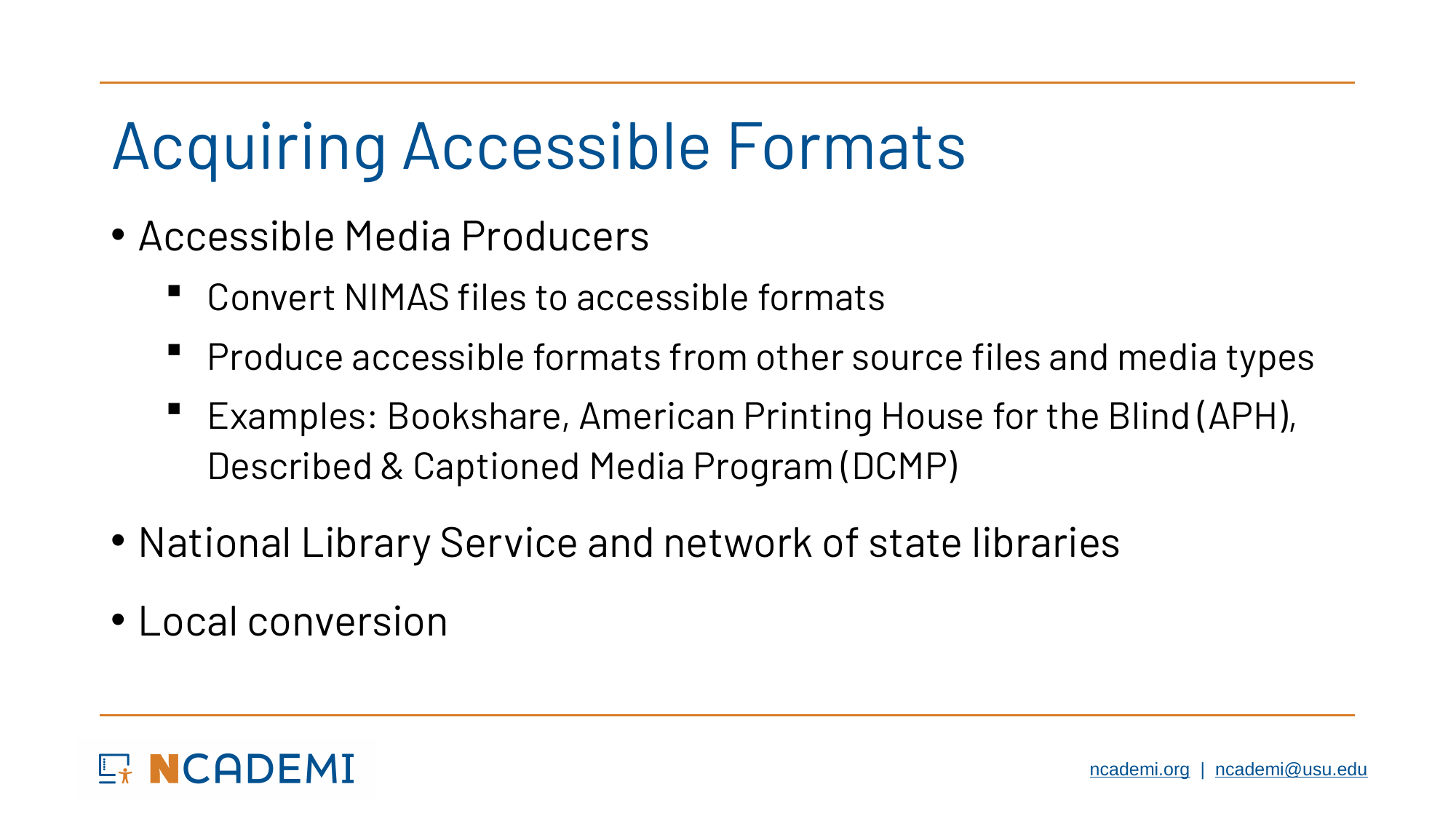

# Acquiring Accessible Formats
Accessible Media Producers
Convert NIMAS files to accessible formats
Produce accessible formats from other source files and media types
Examples: Bookshare, American Printing House for the Blind (APH), Described & Captioned Media Program (DCMP)
National Library Service and network of state libraries
Local conversion